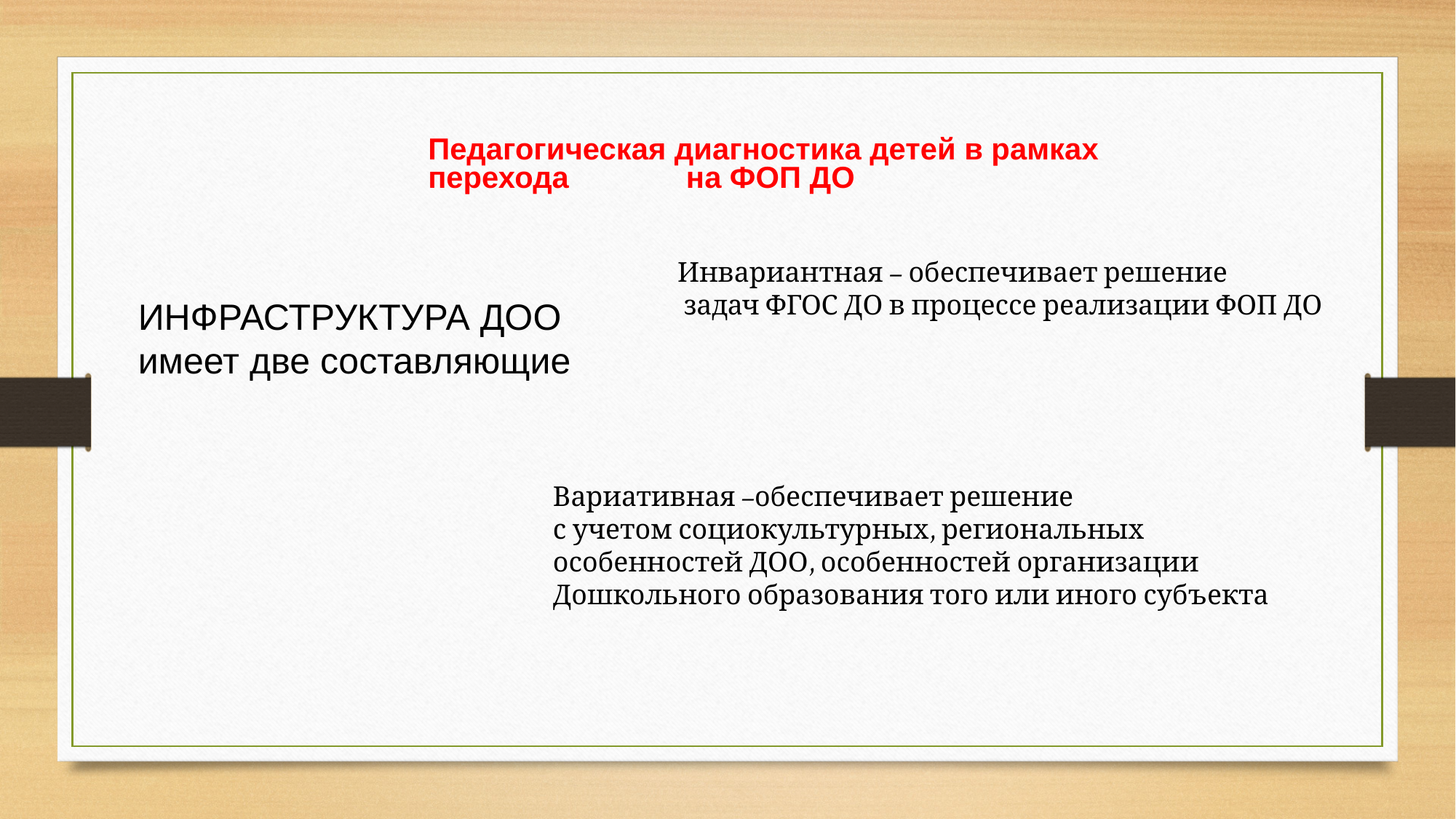

Педагогическая диагностика детей в рамках перехода              на ФОП ДО
Инвариантная – обеспечивает решение
 задач ФГОС ДО в процессе реализации ФОП ДО
ИНФРАСТРУКТУРА ДОО
имеет две составляющие
Вариативная –обеспечивает решение
с учетом социокультурных, региональных
особенностей ДОО, особенностей организации
Дошкольного образования того или иного субъекта